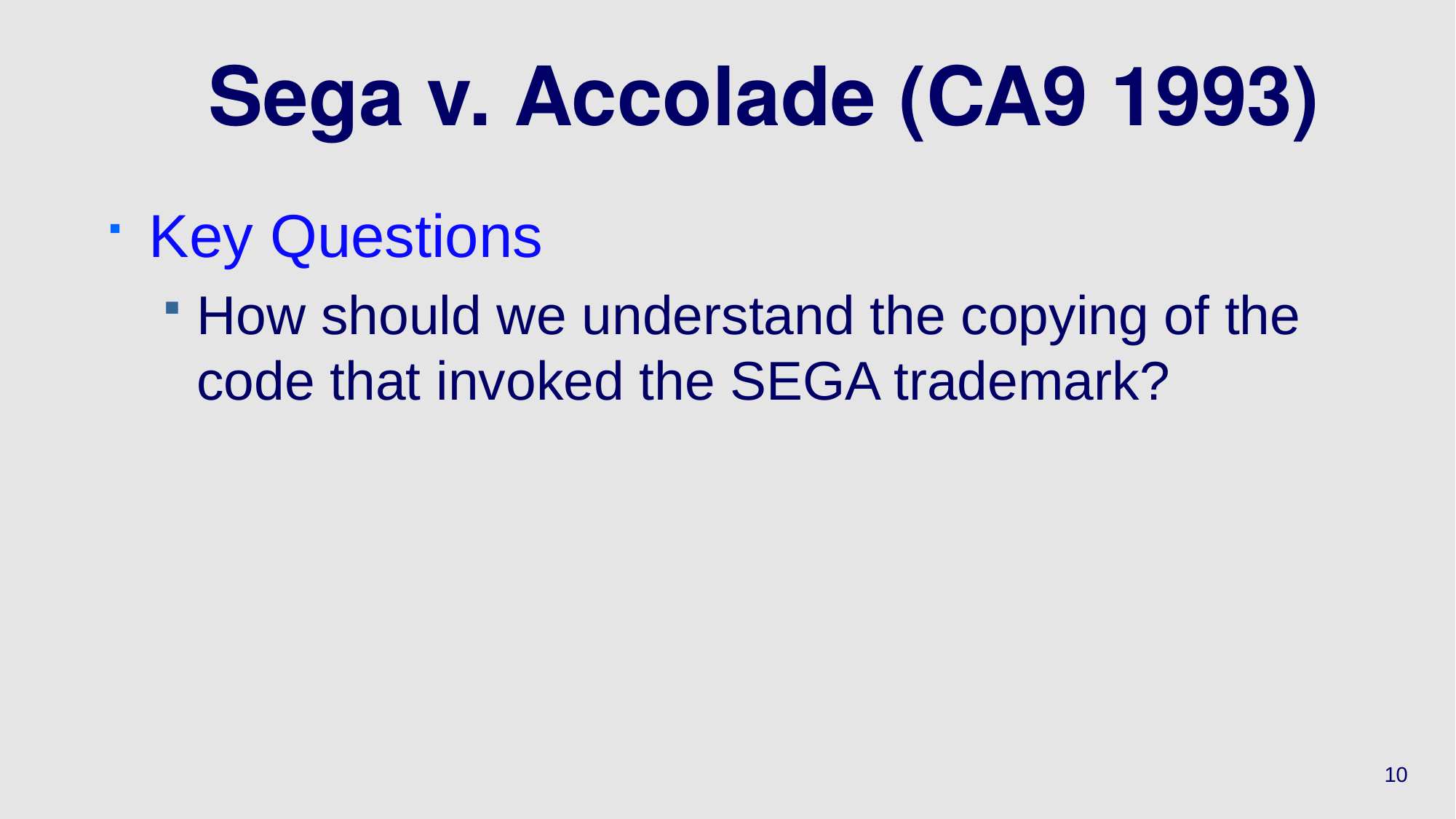

# Sega v. Accolade (CA9 1993)
Key Questions
How should we understand the copying of the code that invoked the SEGA trademark?
10